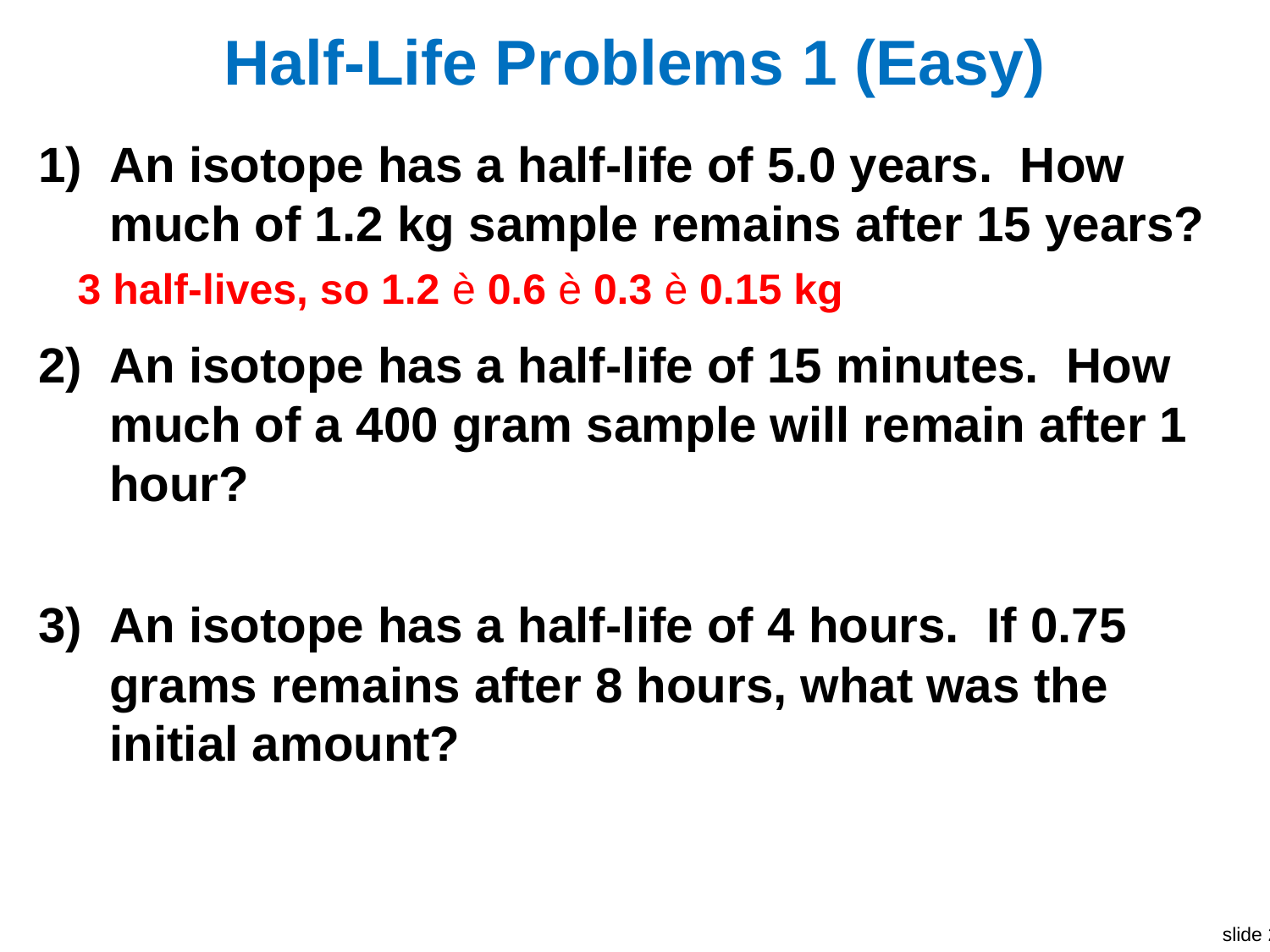

# Half-Life Problems 1 (Easy)
An isotope has a half-life of 5.0 years.  How much of 1.2 kg sample remains after 15 years?
3 half-lives, so 1.2 è 0.6 è 0.3 è 0.15 kg
An isotope has a half-life of 15 minutes.  How much of a 400 gram sample will remain after 1 hour?
4 half-lives, so 400 è 200 è 100 è 50 è 25 g
An isotope has a half-life of 4 hours.  If 0.75 grams remains after 8 hours, what was the initial amount?
2 half-lives, so 0.75 è 1.5 è 3.0 g